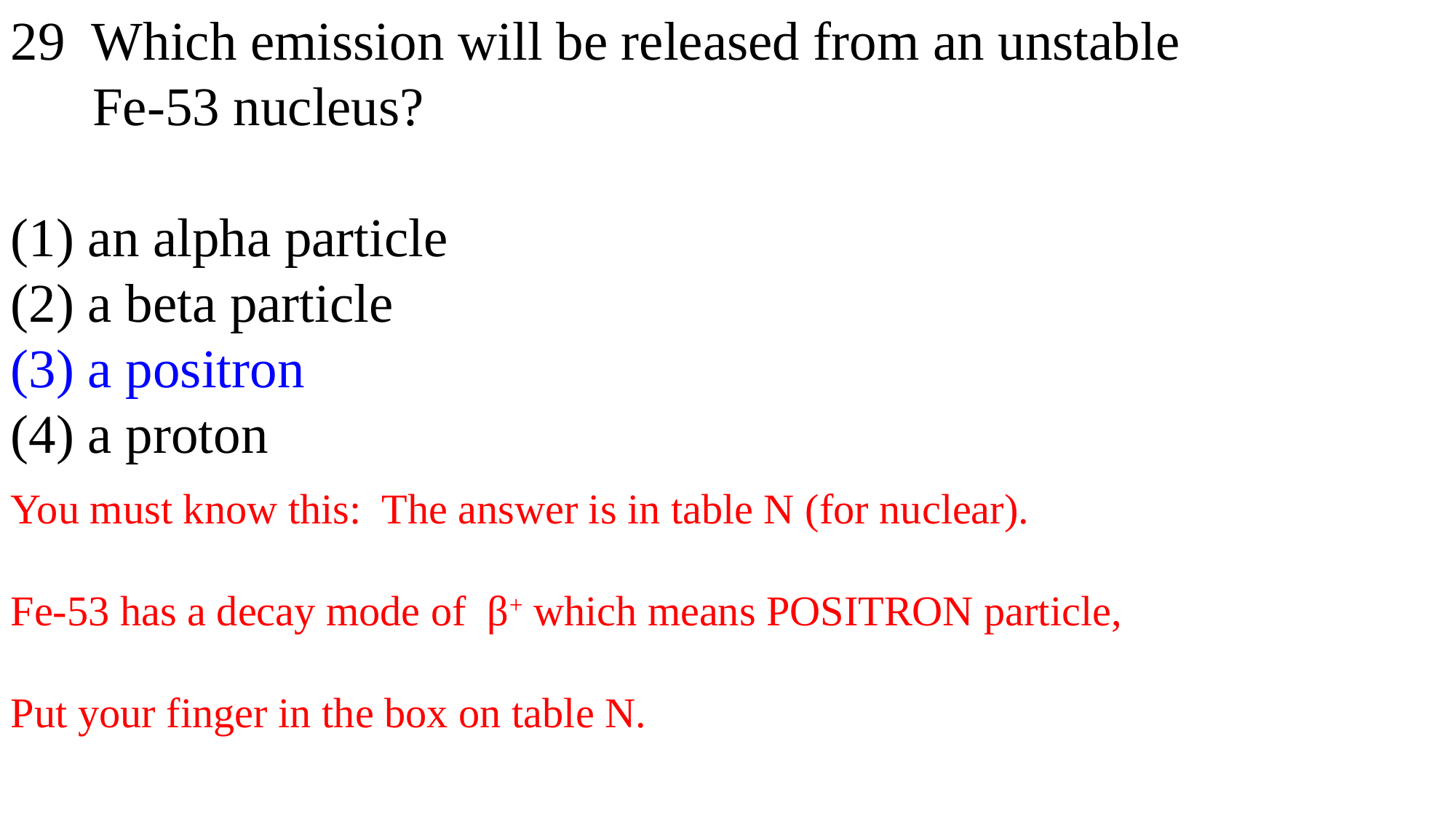

29  Which emission will be released from an unstable
      Fe-53 nucleus?
(1) an alpha particle
(2) a beta particle
(3) a positron
(4) a proton
You must know this:  The answer is in table N (for nuclear).

Fe-53 has a decay mode of  β+ which means POSITRON particle,

Put your finger in the box on table N.